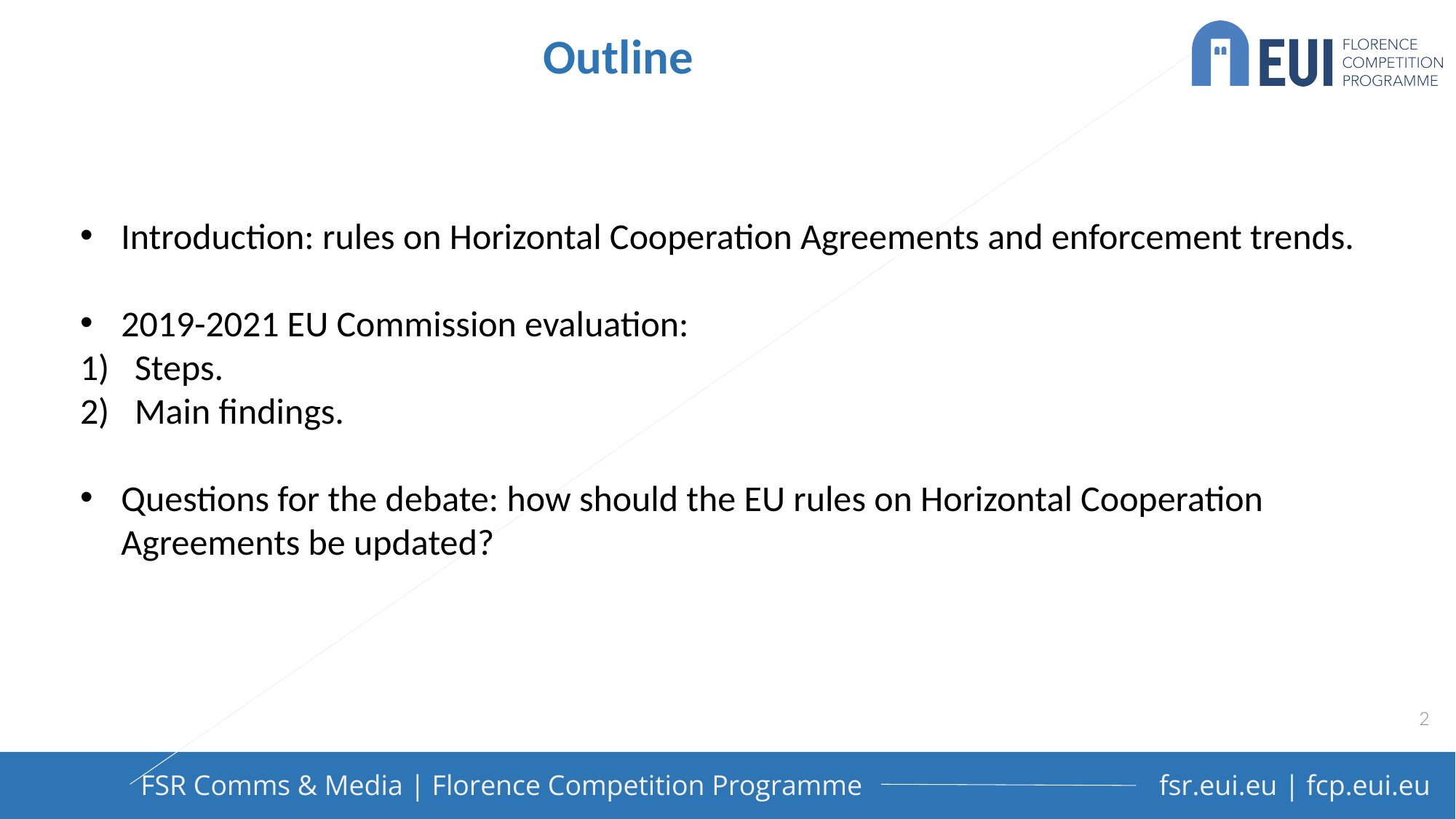

Outline

Introduction: rules on Horizontal Cooperation Agreements and enforcement trends.

2019-2021 EU Commission evaluation:
Steps.
Main findings.

Questions for the debate: how should the EU rules on Horizontal Cooperation Agreements be updated?

2